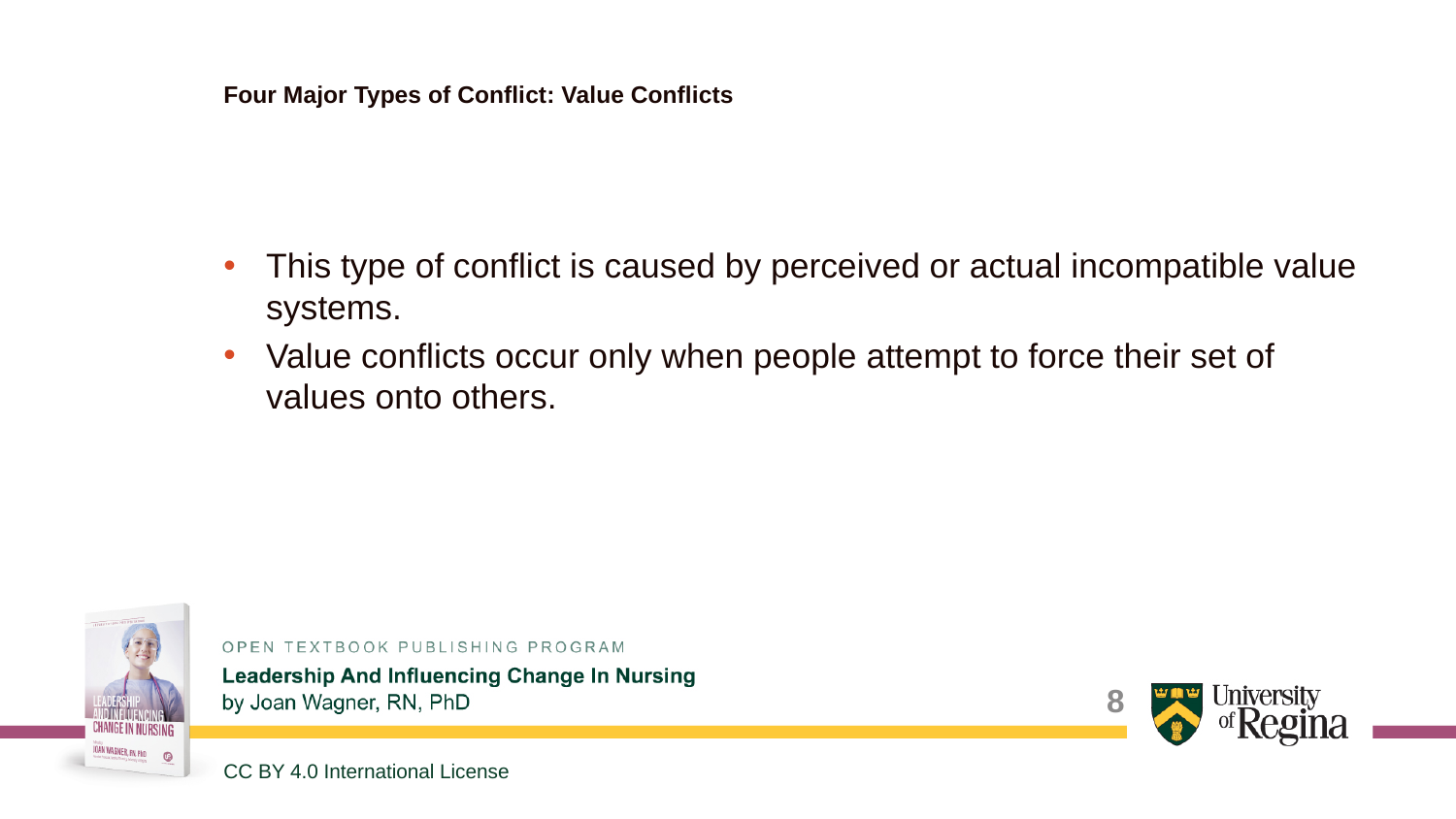

# Four Major Types of Conflict: Value Conflicts
This type of conflict is caused by perceived or actual incompatible value systems.
Value conflicts occur only when people attempt to force their set of values onto others.

8
CC BY 4.0 International License